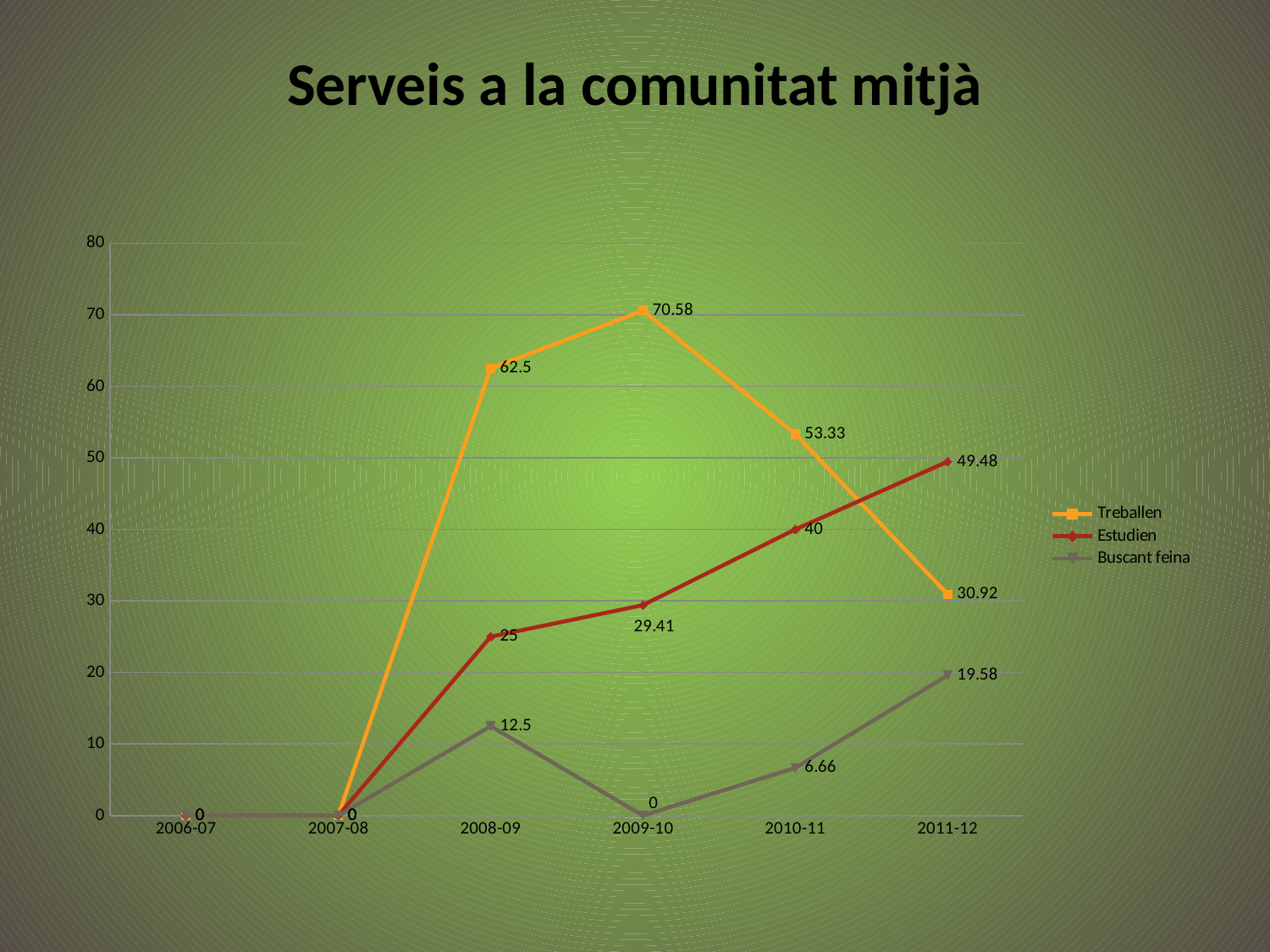

# Serveis a la comunitat mitjà

### Chart

| Category | Treballen | Estudien  | Buscant feina |
|---|---|---|---|
| 2006-07 | None | None | None |
| 2007-08 | None | None | None |
| 2008-09 | 62.5 | 25.0 | 12.5 |
| 2009-10 | 70.58 | 29.41 | 0.0 |
| 2010-11 | 53.33 | 40.0 | 6.659999999999999 |
| 2011-12 | 30.919999999999998 | 49.48 | 19.579999999999995 |